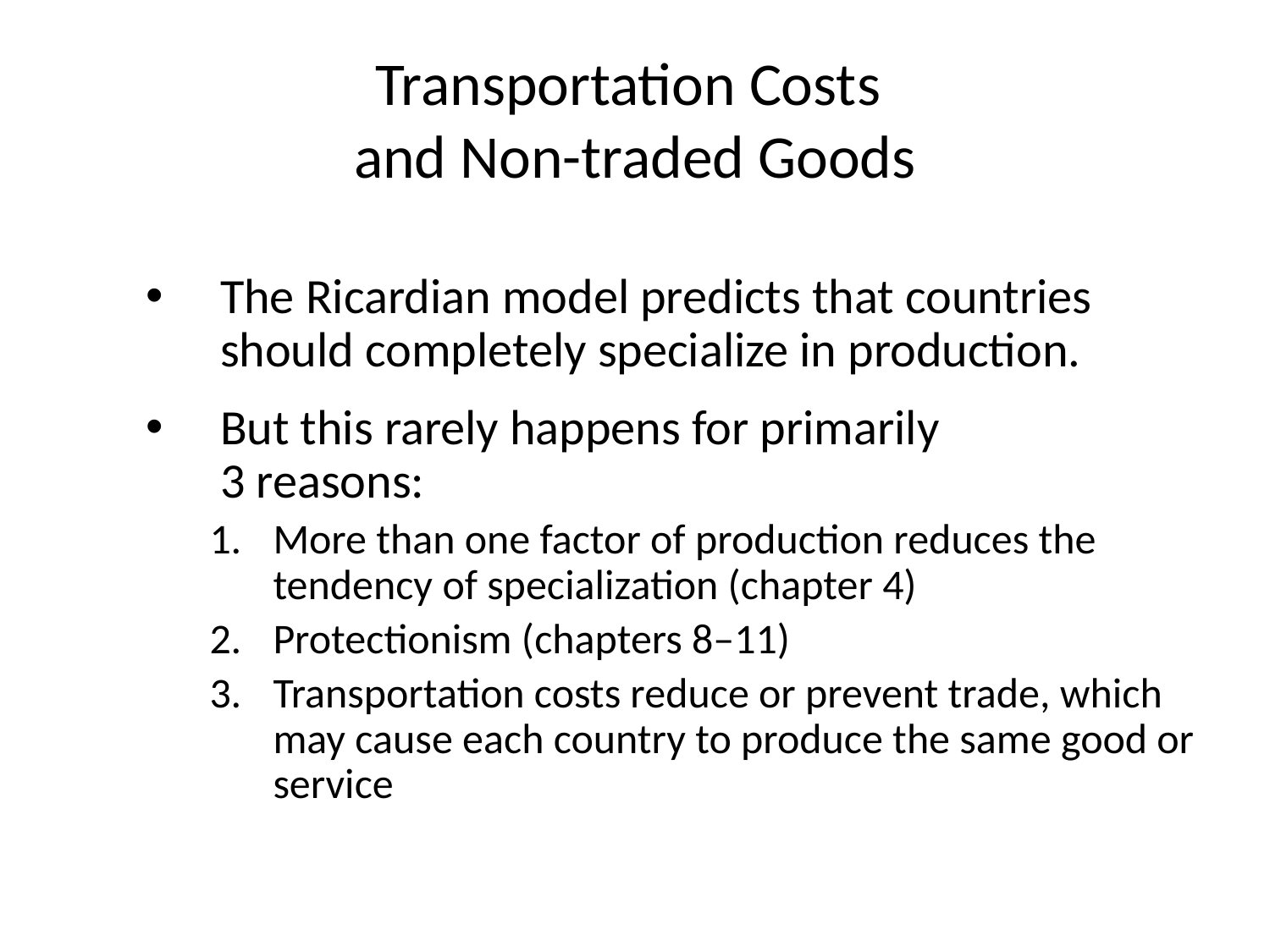

# Transportation Costs and Non-traded Goods
The Ricardian model predicts that countries should completely specialize in production.
But this rarely happens for primarily
3 reasons:
More than one factor of production reduces the tendency of specialization (chapter 4)
Protectionism (chapters 8–11)
Transportation costs reduce or prevent trade, which may cause each country to produce the same good or service